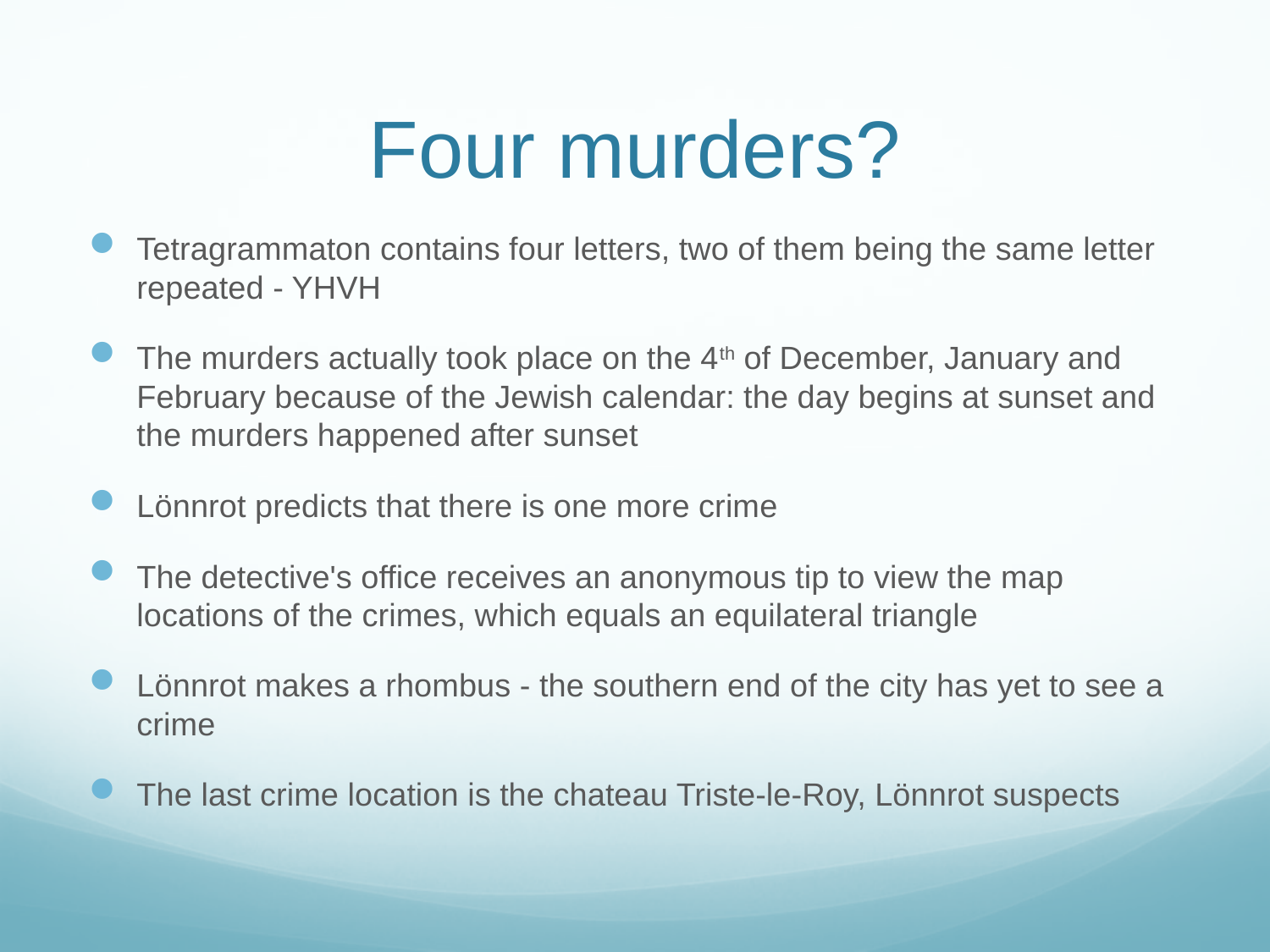

# Four murders?
Tetragrammaton contains four letters, two of them being the same letter repeated - YHVH
The murders actually took place on the 4th of December, January and February because of the Jewish calendar: the day begins at sunset and the murders happened after sunset
Lönnrot predicts that there is one more crime
The detective's office receives an anonymous tip to view the map locations of the crimes, which equals an equilateral triangle
Lönnrot makes a rhombus - the southern end of the city has yet to see a crime
The last crime location is the chateau Triste-le-Roy, Lönnrot suspects